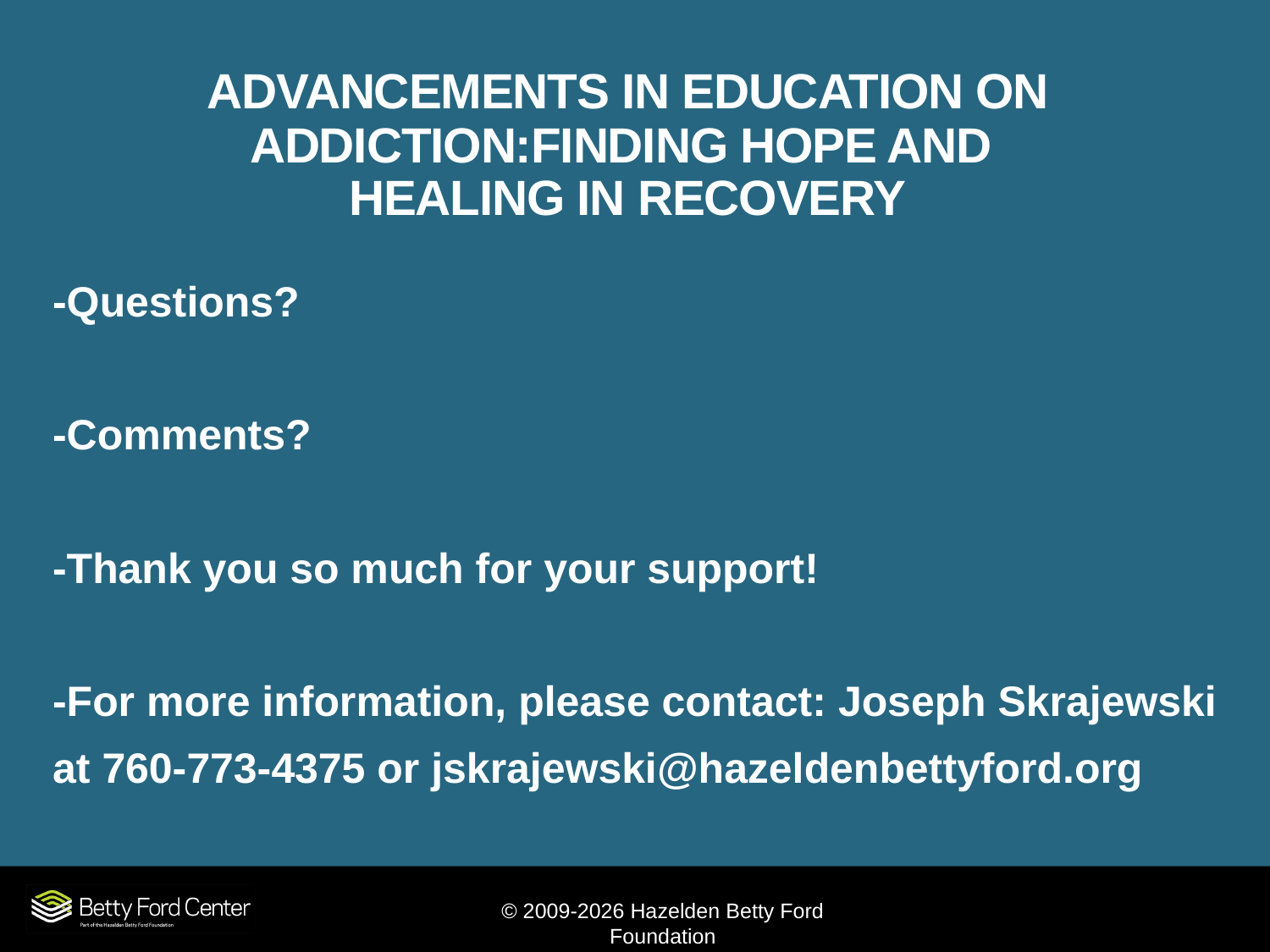

# ADVANCEMENTS IN EDUCATION ON ADDICTION:FINDING HOPE AND HEALING IN RECOVERY
-Questions?

-Comments?

-Thank you so much for your support!

-For more information, please contact: Joseph Skrajewski
at 760-773-4375 or jskrajewski@hazeldenbettyford.org
© 2009-2026 Hazelden Betty Ford Foundation